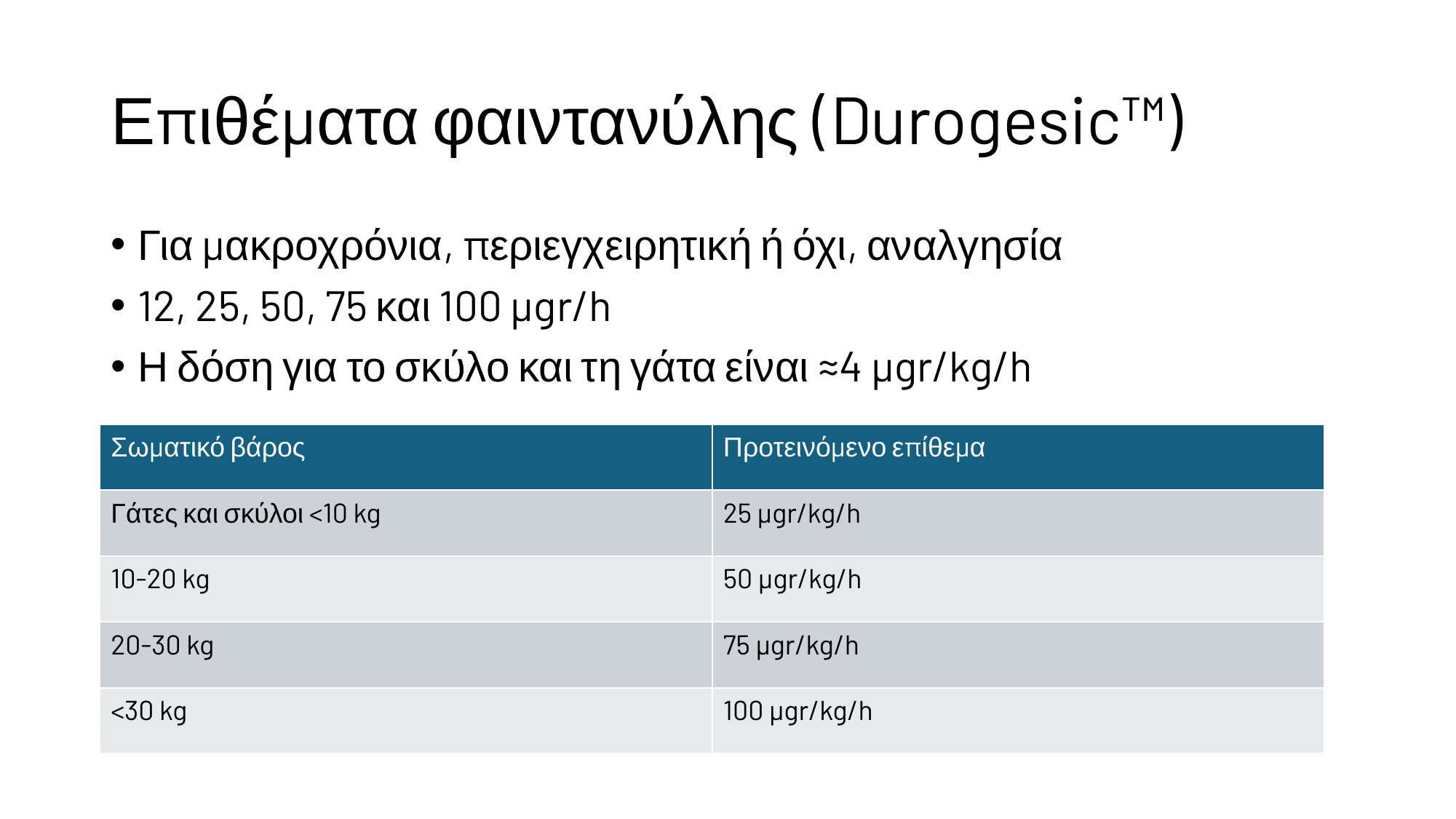

# Επιθέματα φαιντανύλης (Durogesic™)
Για μακροχρόνια, περιεγχειρητική ή όχι, αναλγησία
12, 25, 50, 75 και 100 μgr/h
Η δόση για το σκύλο και τη γάτα είναι ≈4 μgr/kg/h

| Σωματικό βάρος | Προτεινόμενο επίθεμα |
| --- | --- |
| Γάτες και σκύλοι <10 kg | 25 μgr/kg/h |
| 10-20 kg | 50 μgr/kg/h |
| 20-30 kg | 75 μgr/kg/h |
| <30 kg | 100 μgr/kg/h |